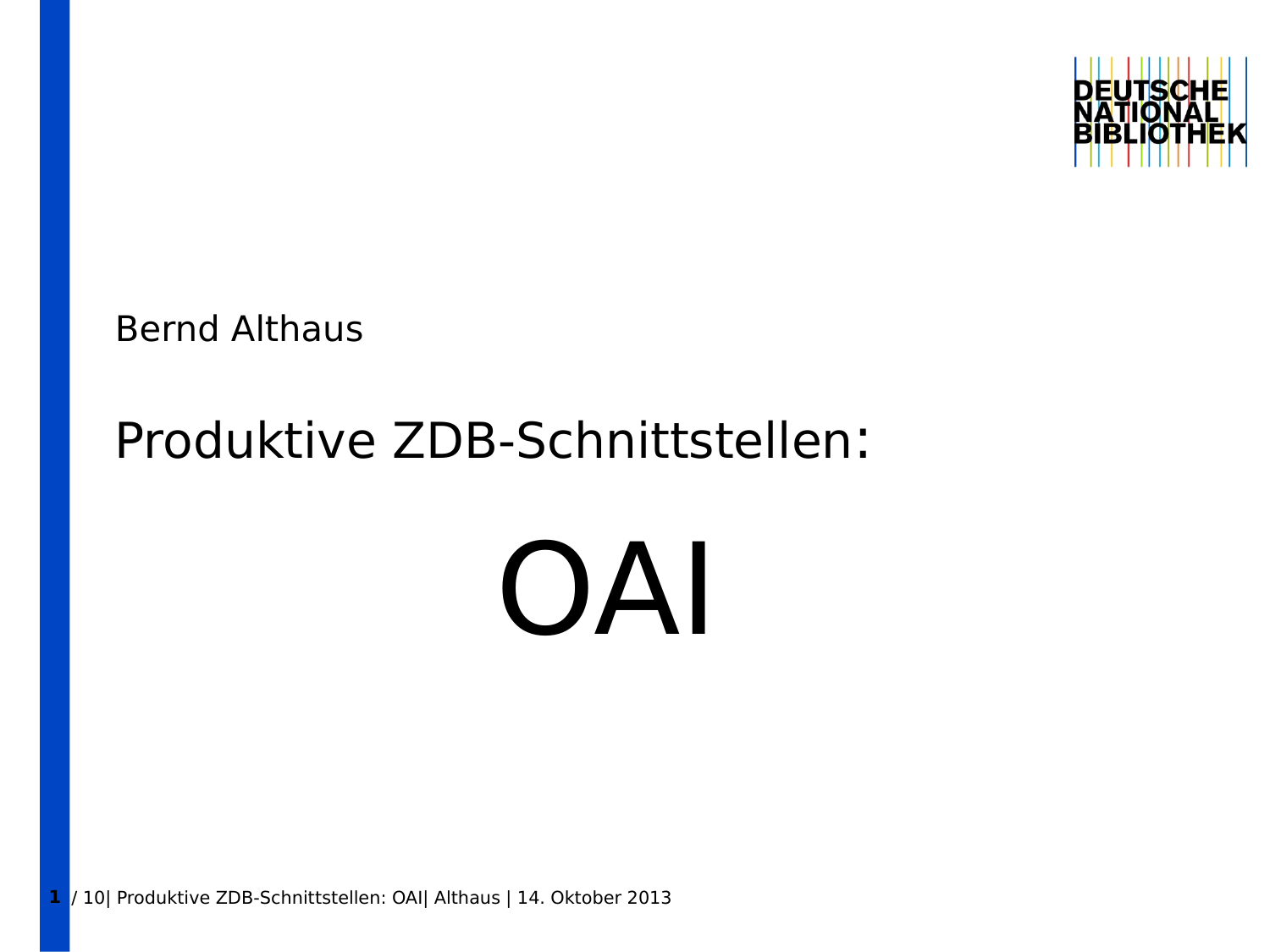

1
Bernd Althaus
# Produktive ZDB-Schnittstellen: OAI
/ 10| Produktive ZDB-Schnittstellen: OAI| Althaus | 14. Oktober 2013